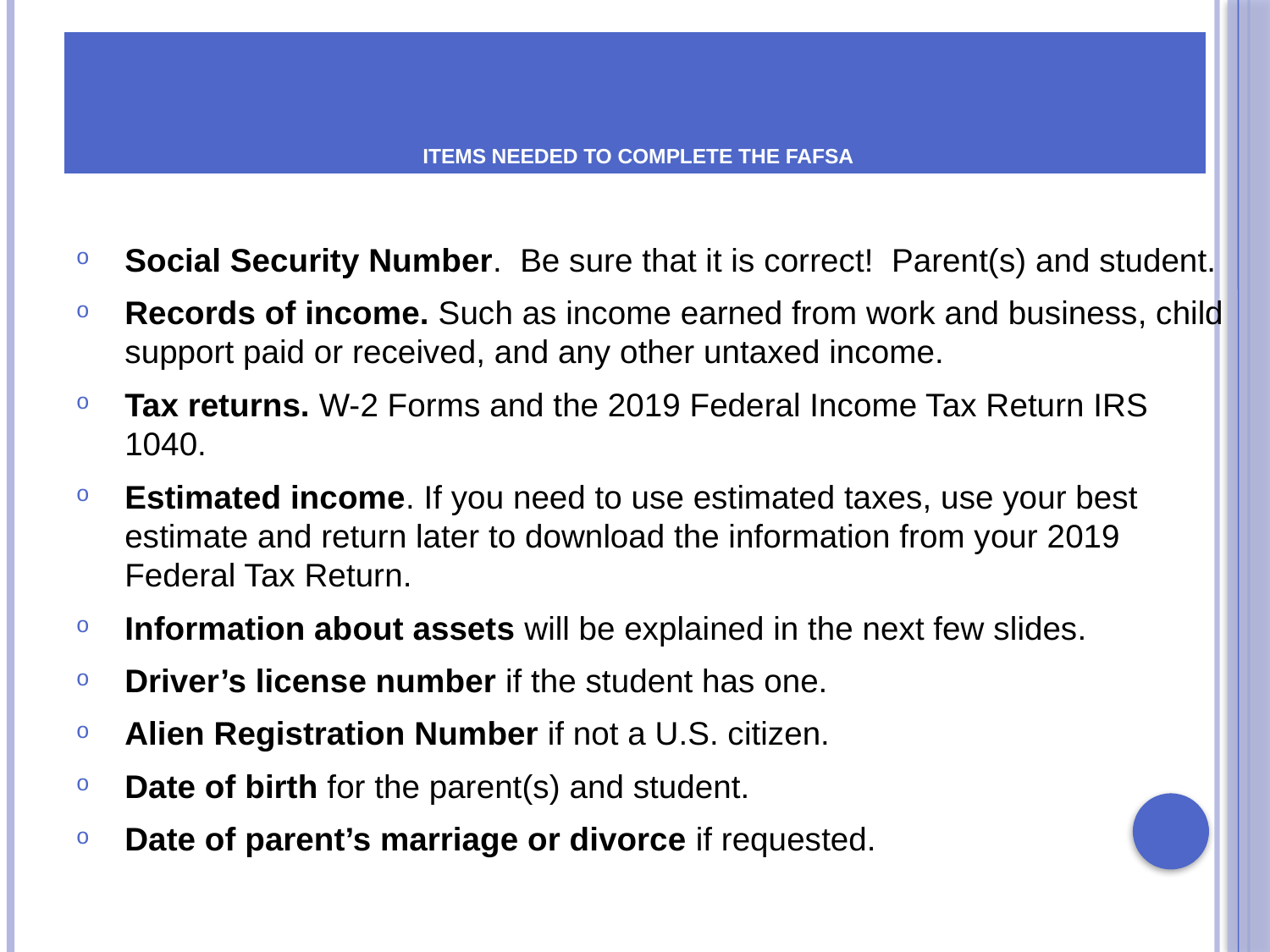

# Items needed to complete the FAFSA
Social Security Number.  Be sure that it is correct!  Parent(s) and student.
Records of income. Such as income earned from work and business, child support paid or received, and any other untaxed income.
Tax returns. W-2 Forms and the 2019 Federal Income Tax Return IRS 1040.
Estimated income. If you need to use estimated taxes, use your best estimate and return later to download the information from your 2019 Federal Tax Return.
Information about assets will be explained in the next few slides.
Driver’s license number if the student has one.
Alien Registration Number if not a U.S. citizen.
Date of birth for the parent(s) and student.
Date of parent’s marriage or divorce if requested.